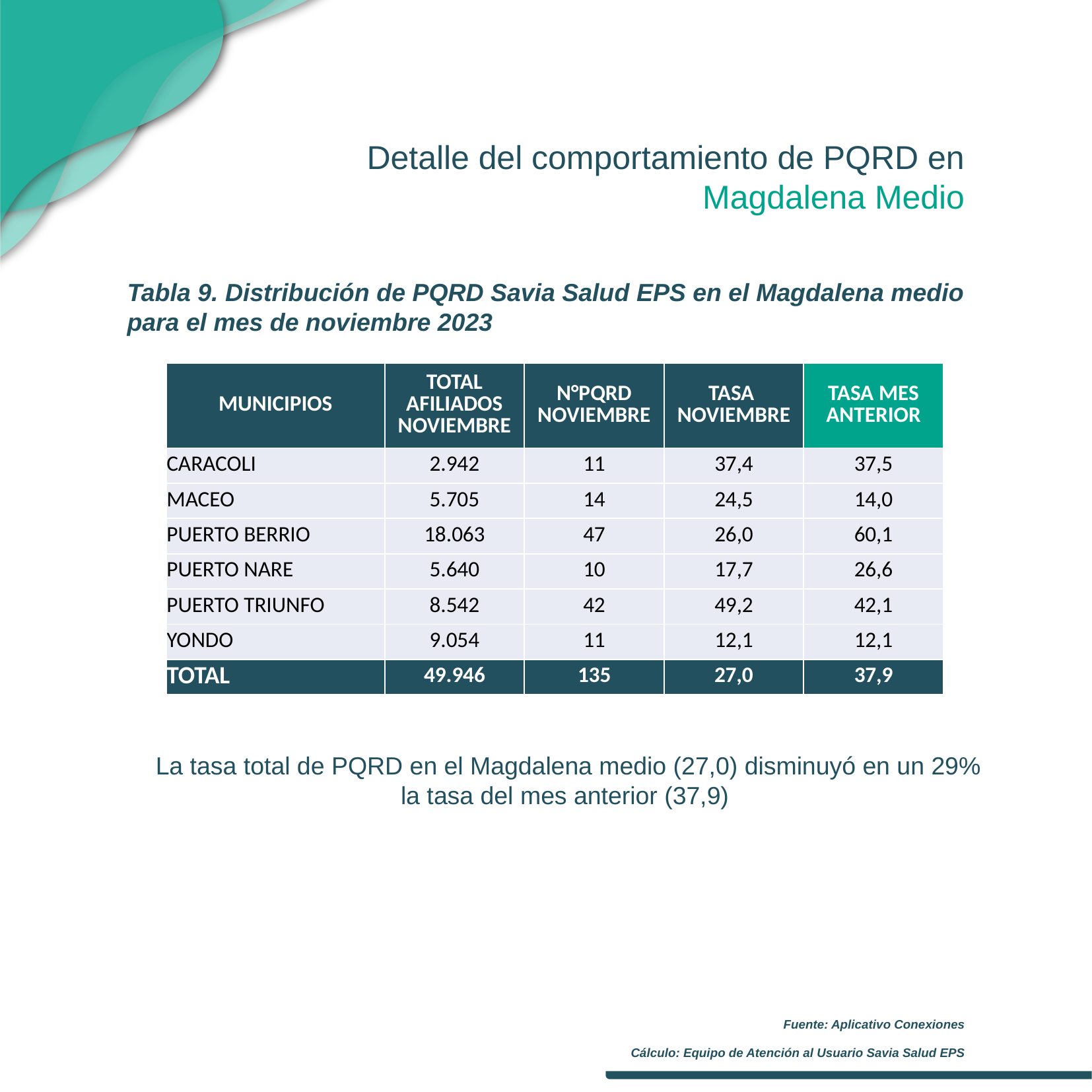

Detalle del comportamiento de PQRD en Magdalena Medio
Tabla 9. Distribución de PQRD Savia Salud EPS en el Magdalena medio para el mes de noviembre 2023
| MUNICIPIOS | TOTAL AFILIADOS NOVIEMBRE | N°PQRD NOVIEMBRE | TASA NOVIEMBRE | TASA MES ANTERIOR |
| --- | --- | --- | --- | --- |
| CARACOLI | 2.942 | 11 | 37,4 | 37,5 |
| MACEO | 5.705 | 14 | 24,5 | 14,0 |
| PUERTO BERRIO | 18.063 | 47 | 26,0 | 60,1 |
| PUERTO NARE | 5.640 | 10 | 17,7 | 26,6 |
| PUERTO TRIUNFO | 8.542 | 42 | 49,2 | 42,1 |
| YONDO | 9.054 | 11 | 12,1 | 12,1 |
| TOTAL | 49.946 | 135 | 27,0 | 37,9 |
La tasa total de PQRD en el Magdalena medio (27,0) disminuyó en un 29% la tasa del mes anterior (37,9)
Fuente: Aplicativo Conexiones
Cálculo: Equipo de Atención al Usuario Savia Salud EPS